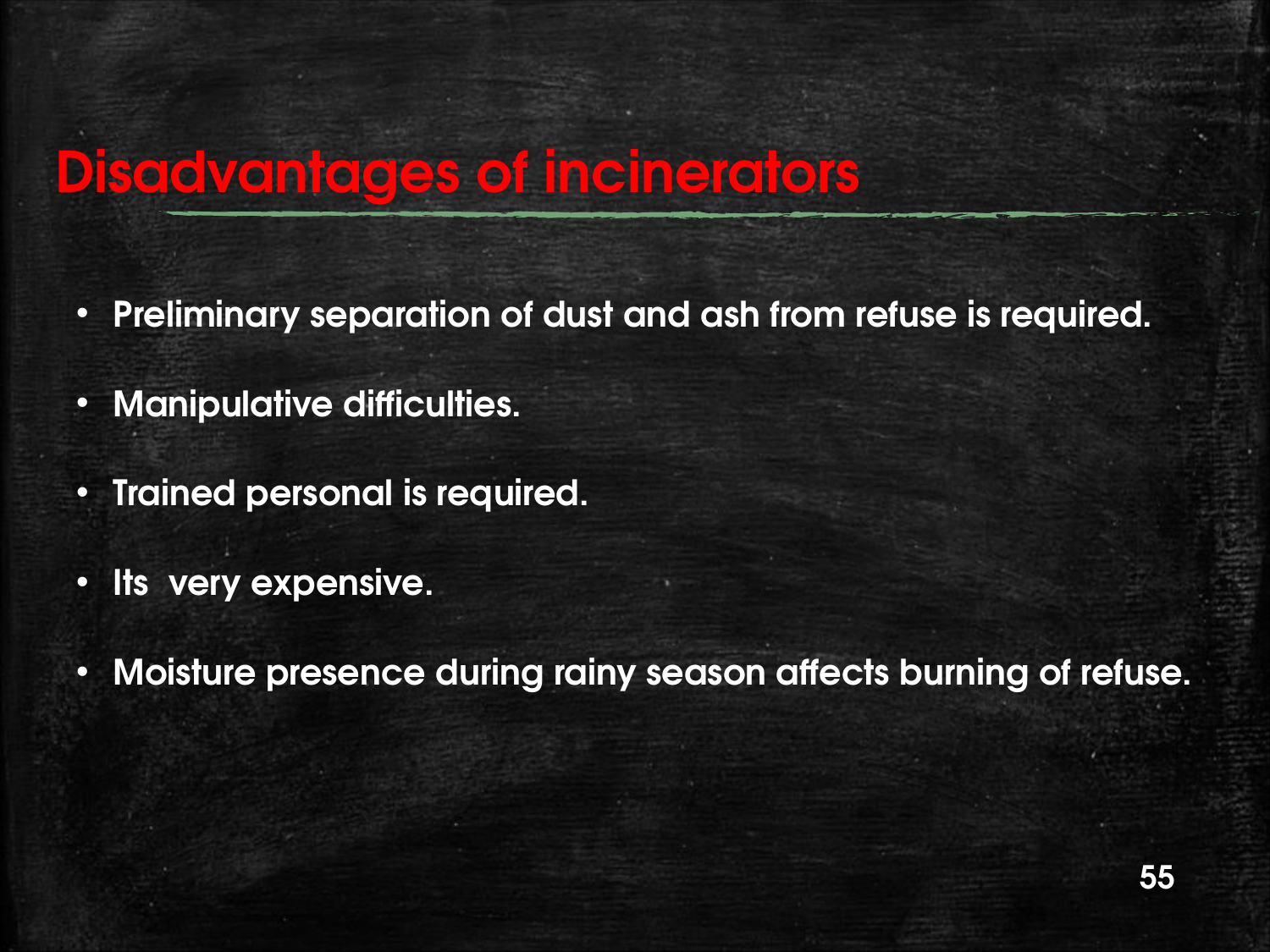

# Disadvantages of incinerators
Preliminary separation of dust and ash from refuse is required.
Manipulative difficulties.
Trained personal is required.
Its  very expensive.
Moisture presence during rainy season affects burning of refuse.

55